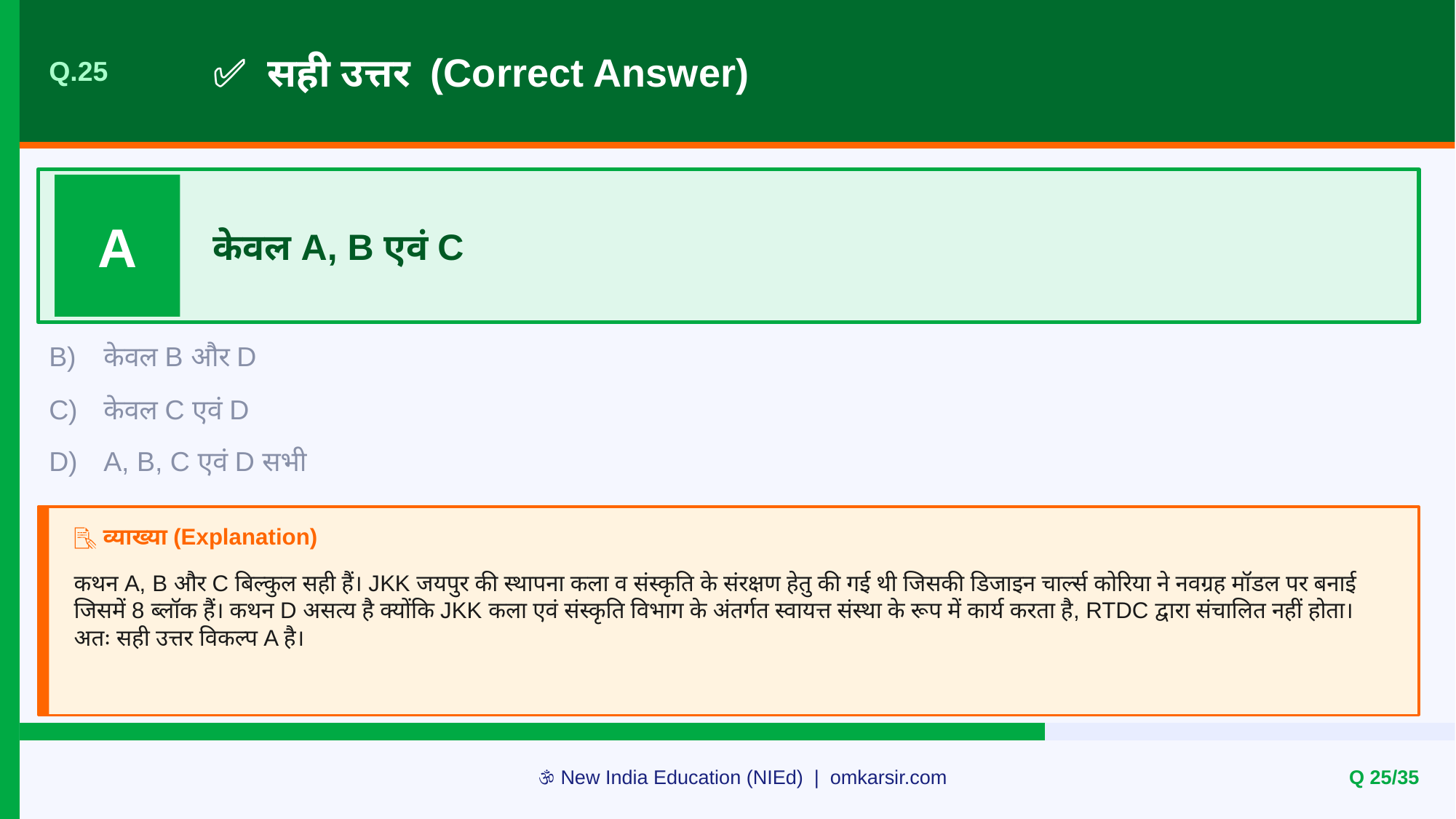

✅  सही उत्तर  (Correct Answer)
Q.25

A
केवल A, B एवं C
B)
केवल B और D
C)
केवल C एवं D
D)
A, B, C एवं D सभी

📝 व्याख्या (Explanation)
कथन A, B और C बिल्कुल सही हैं। JKK जयपुर की स्थापना कला व संस्कृति के संरक्षण हेतु की गई थी जिसकी डिजाइन चार्ल्स कोरिया ने नवग्रह मॉडल पर बनाई जिसमें 8 ब्लॉक हैं। कथन D असत्य है क्योंकि JKK कला एवं संस्कृति विभाग के अंतर्गत स्वायत्त संस्था के रूप में कार्य करता है, RTDC द्वारा संचालित नहीं होता। अतः सही उत्तर विकल्प A है।

🕉️ New India Education (NIEd)  |  omkarsir.com
Q 25/35